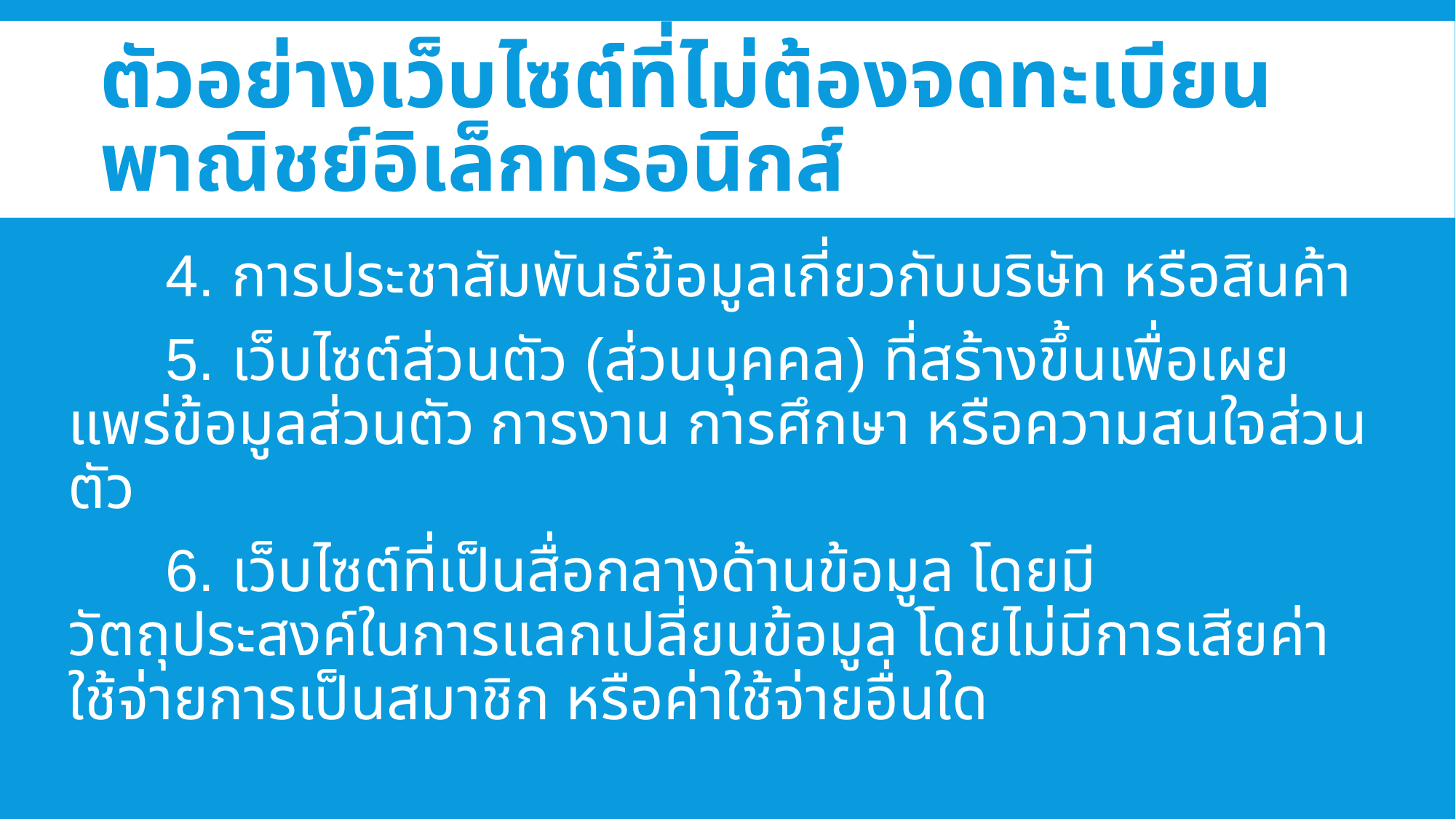

# ตัวอย่างเว็บไซต์ที่ไม่ต้องจดทะเบียนพาณิชย์อิเล็กทรอนิกส์
	4. การประชาสัมพันธ์ข้อมูลเกี่ยวกับบริษัท หรือสินค้า
	5. เว็บไซต์ส่วนตัว (ส่วนบุคคล) ที่สร้างขึ้นเพื่อเผยแพร่ข้อมูลส่วนตัว การงาน การศึกษา หรือความสนใจส่วนตัว
	6. เว็บไซต์ที่เป็นสื่อกลางด้านข้อมูล โดยมีวัตถุประสงค์ในการแลกเปลี่ยนข้อมูล โดยไม่มีการเสียค่าใช้จ่ายการเป็นสมาชิก หรือค่าใช้จ่ายอื่นใด